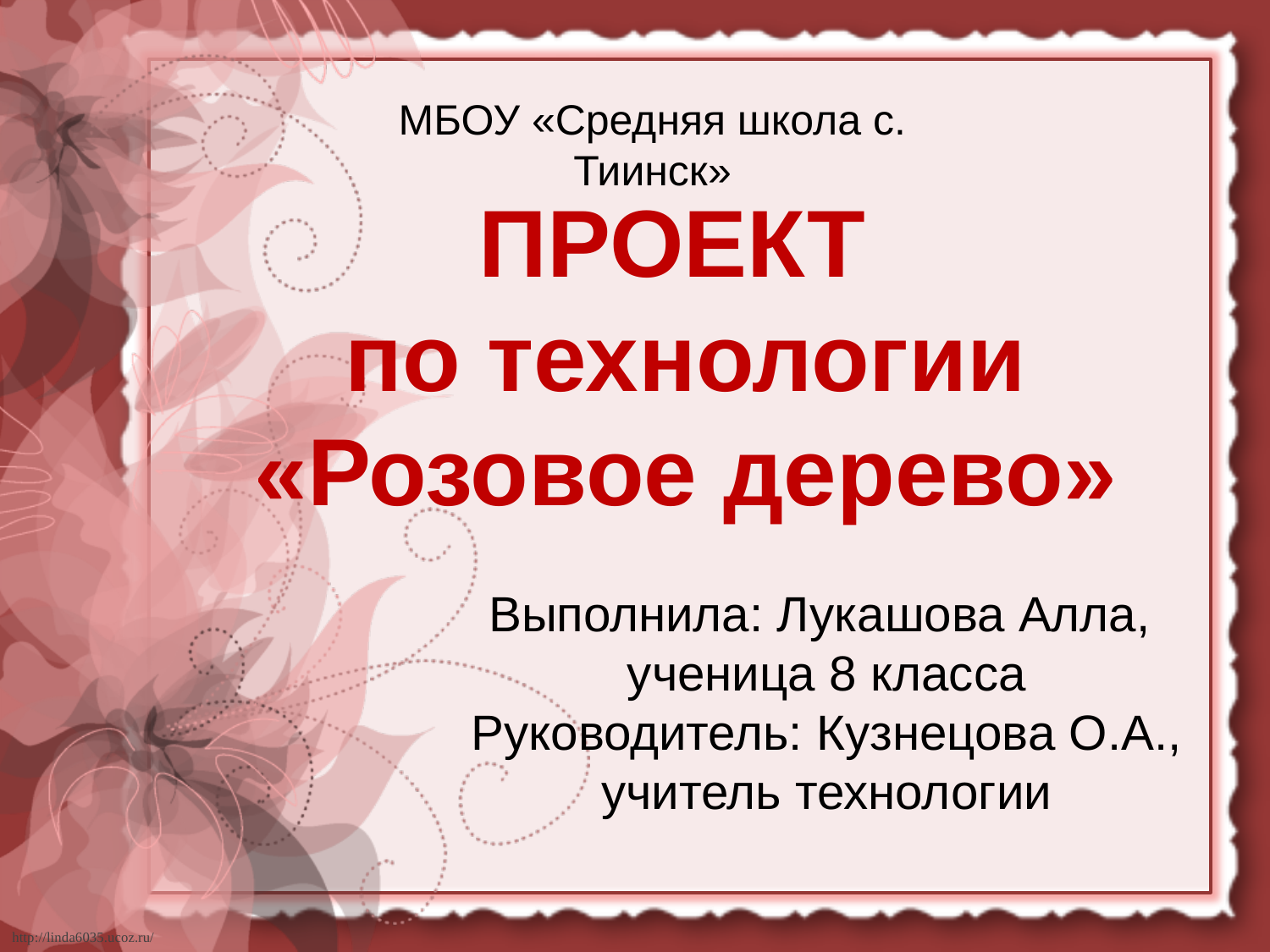

МБОУ «Средняя школа с. Тиинск»
ПРОЕКТ
по технологии
«Розовое дерево»
Выполнила: Лукашова Алла,
ученица 8 класса
Руководитель: Кузнецова О.А.,
учитель технологии